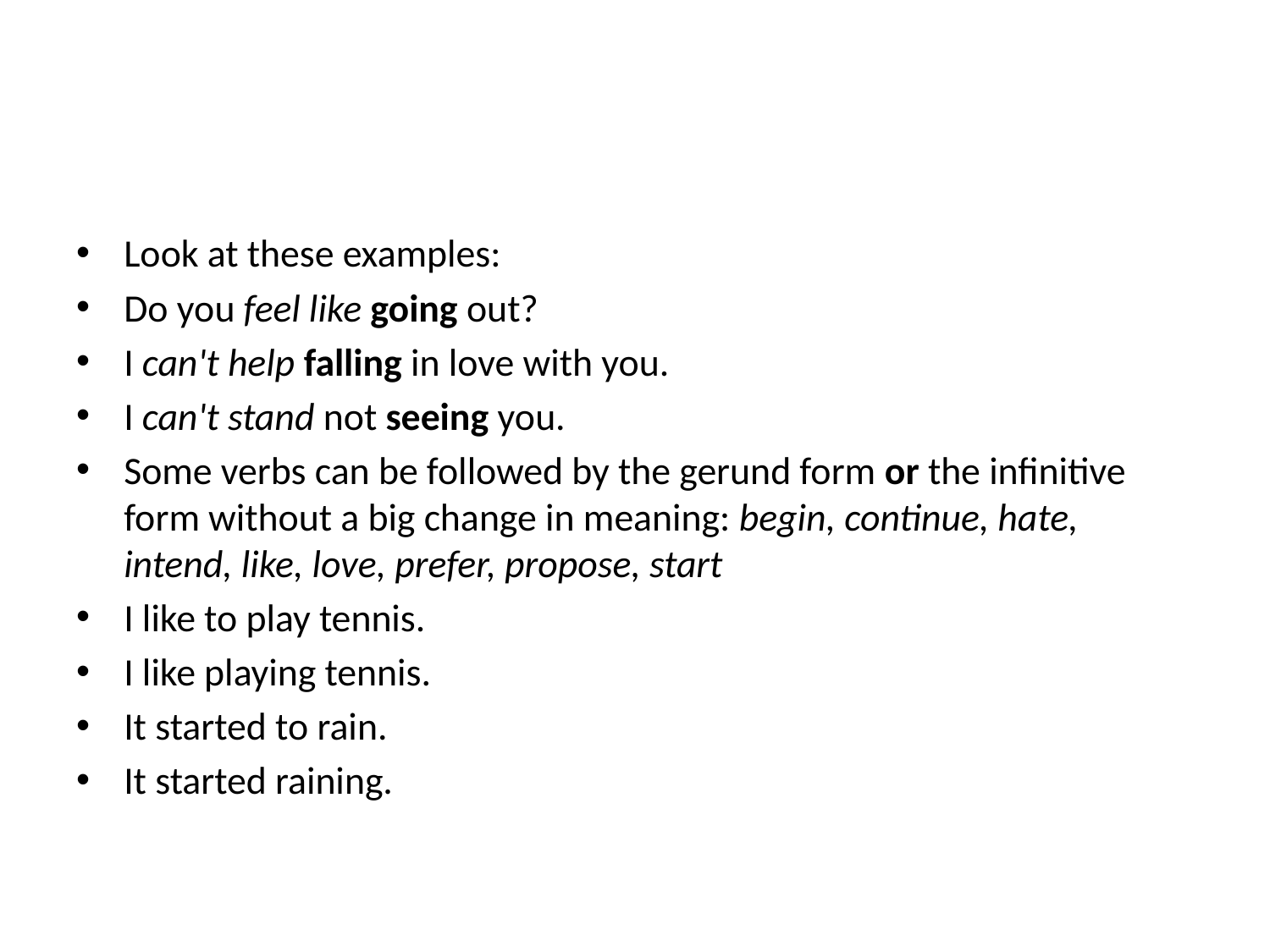

#
Look at these examples:
Do you feel like going out?
I can't help falling in love with you.
I can't stand not seeing you.
Some verbs can be followed by the gerund form or the infinitive form without a big change in meaning: begin, continue, hate, intend, like, love, prefer, propose, start
I like to play tennis.
I like playing tennis.
It started to rain.
It started raining.